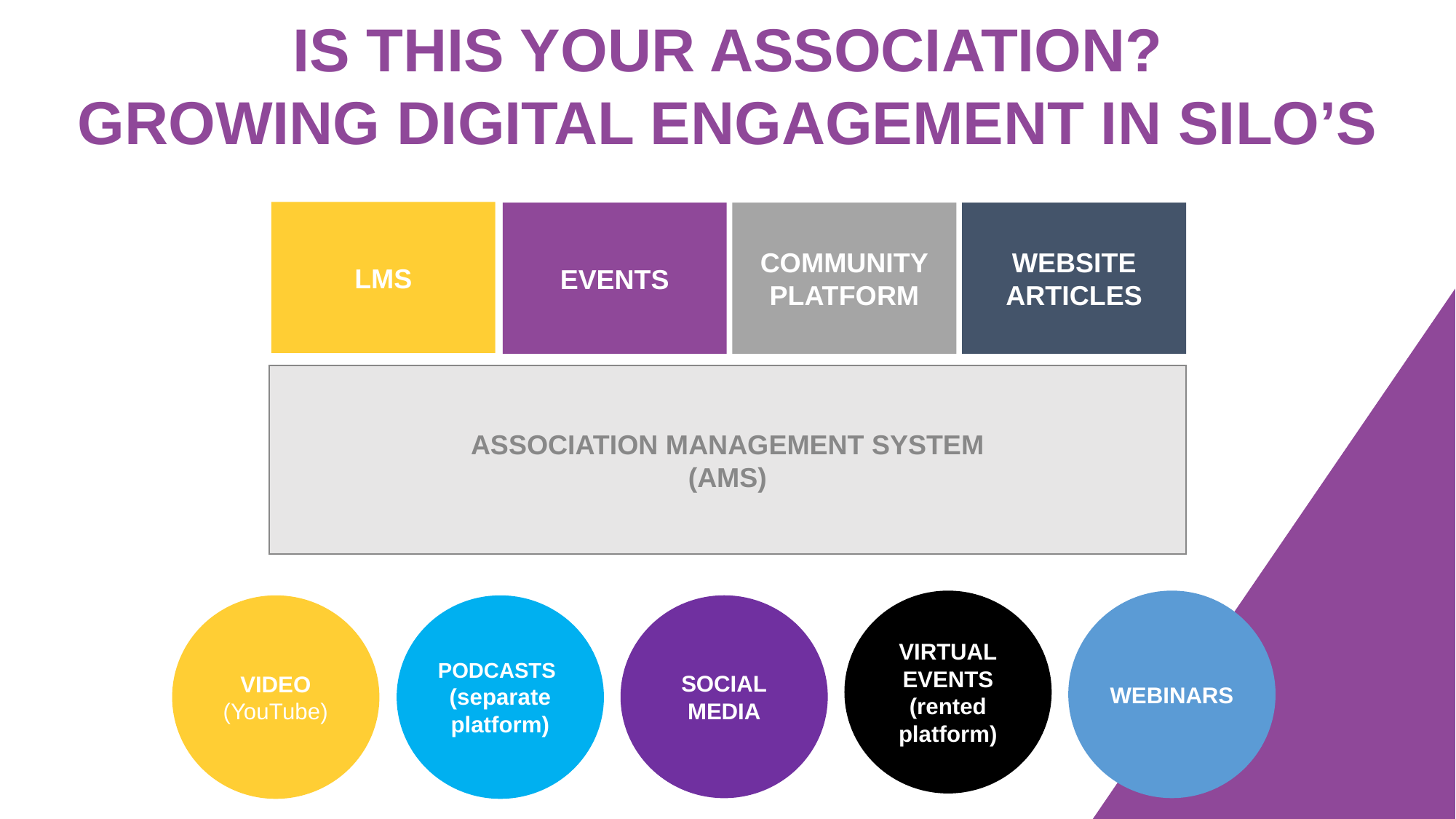

IS THIS YOUR ASSOCIATION?
GROWING DIGITAL ENGAGEMENT IN SILO’S
LMS
COMMUNITY
PLATFORM
WEBSITE
ARTICLES
EVENTS
ASSOCIATION MANAGEMENT SYSTEM
(AMS)

VIRTUAL
EVENTS
(rented platform)
WEBINARS
VIDEO
(YouTube)
PODCASTS
(separate platform)
SOCIAL
MEDIA